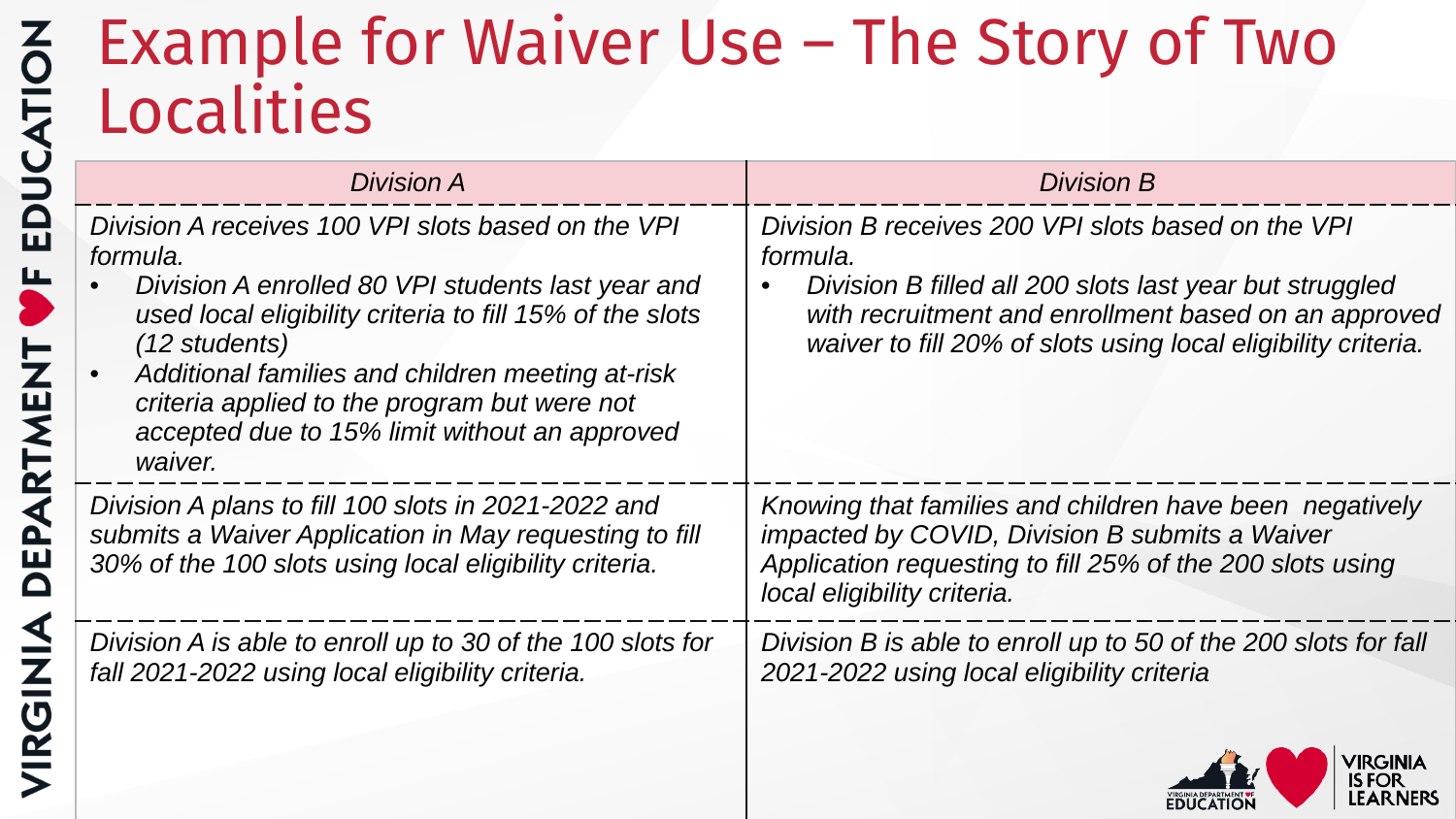

# Example for Waiver Use – The Story of Two Localities
| Division A | Division B |
| --- | --- |
| Division A receives 100 VPI slots based on the VPI formula. Division A enrolled 80 VPI students last year and used local eligibility criteria to fill 15% of the slots (12 students) Additional families and children meeting at-risk criteria applied to the program but were not accepted due to 15% limit without an approved waiver. | Division B receives 200 VPI slots based on the VPI formula. Division B filled all 200 slots last year but struggled with recruitment and enrollment based on an approved waiver to fill 20% of slots using local eligibility criteria. |
| Division A plans to fill 100 slots in 2021-2022 and submits a Waiver Application in May requesting to fill 30% of the 100 slots using local eligibility criteria. | Knowing that families and children have been negatively impacted by COVID, Division B submits a Waiver Application requesting to fill 25% of the 200 slots using local eligibility criteria. |
| Division A is able to enroll up to 30 of the 100 slots for fall 2021-2022 using local eligibility criteria. | Division B is able to enroll up to 50 of the 200 slots for fall 2021-2022 using local eligibility criteria |